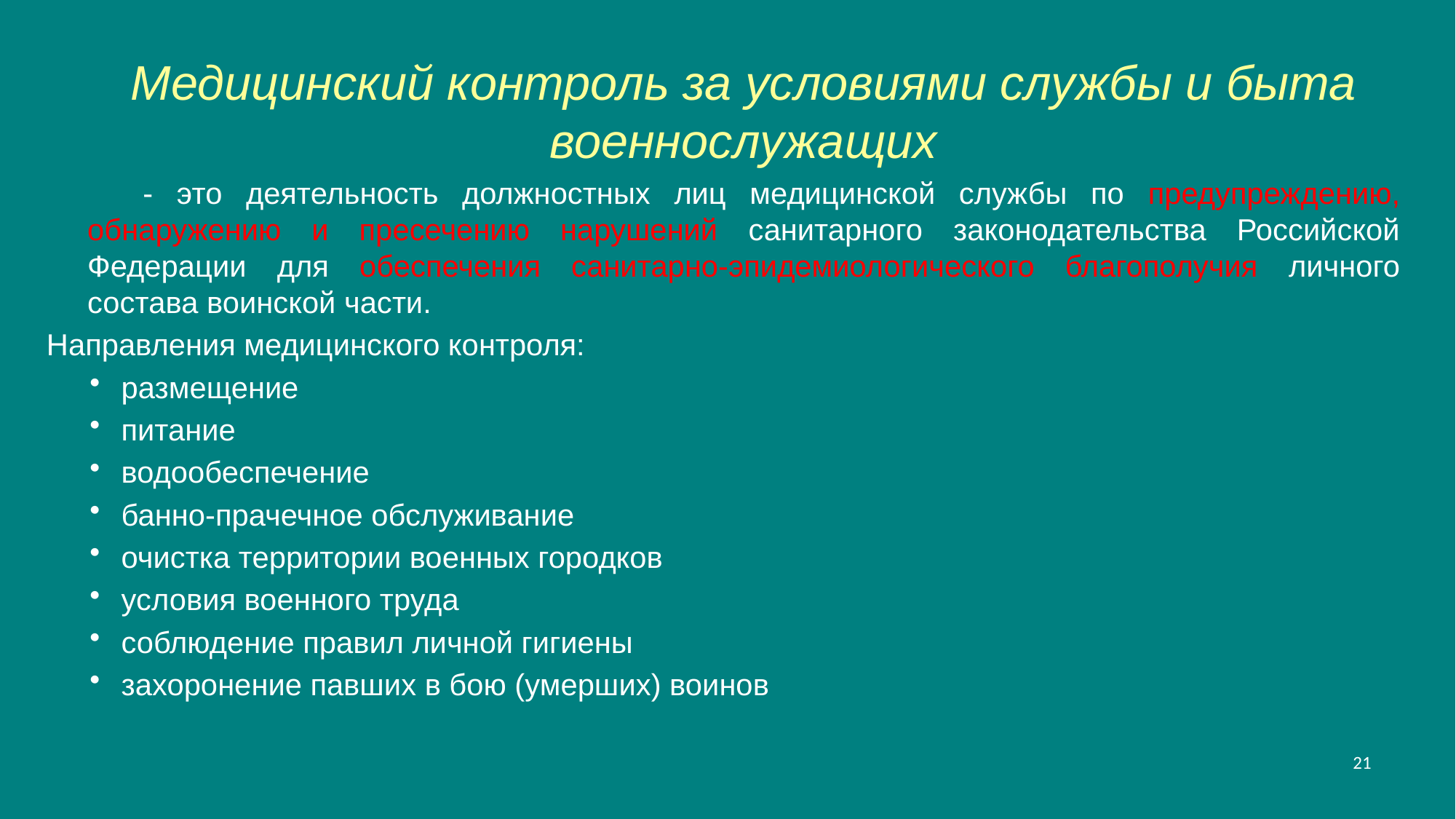

Медицинский контроль за условиями службы и быта военнослужащих
- это деятельность должностных лиц медицинской службы по предупреждению, обнаружению и пресечению нарушений санитарного законодательства Российской Федерации для обеспечения санитарно-эпидемиологического благополучия личного состава воинской части.
Направления медицинского контроля:
размещение
питание
водообеспечение
банно-прачечное обслуживание
очистка территории военных городков
условия военного труда
соблюдение правил личной гигиены
захоронение павших в бою (умерших) воинов
21